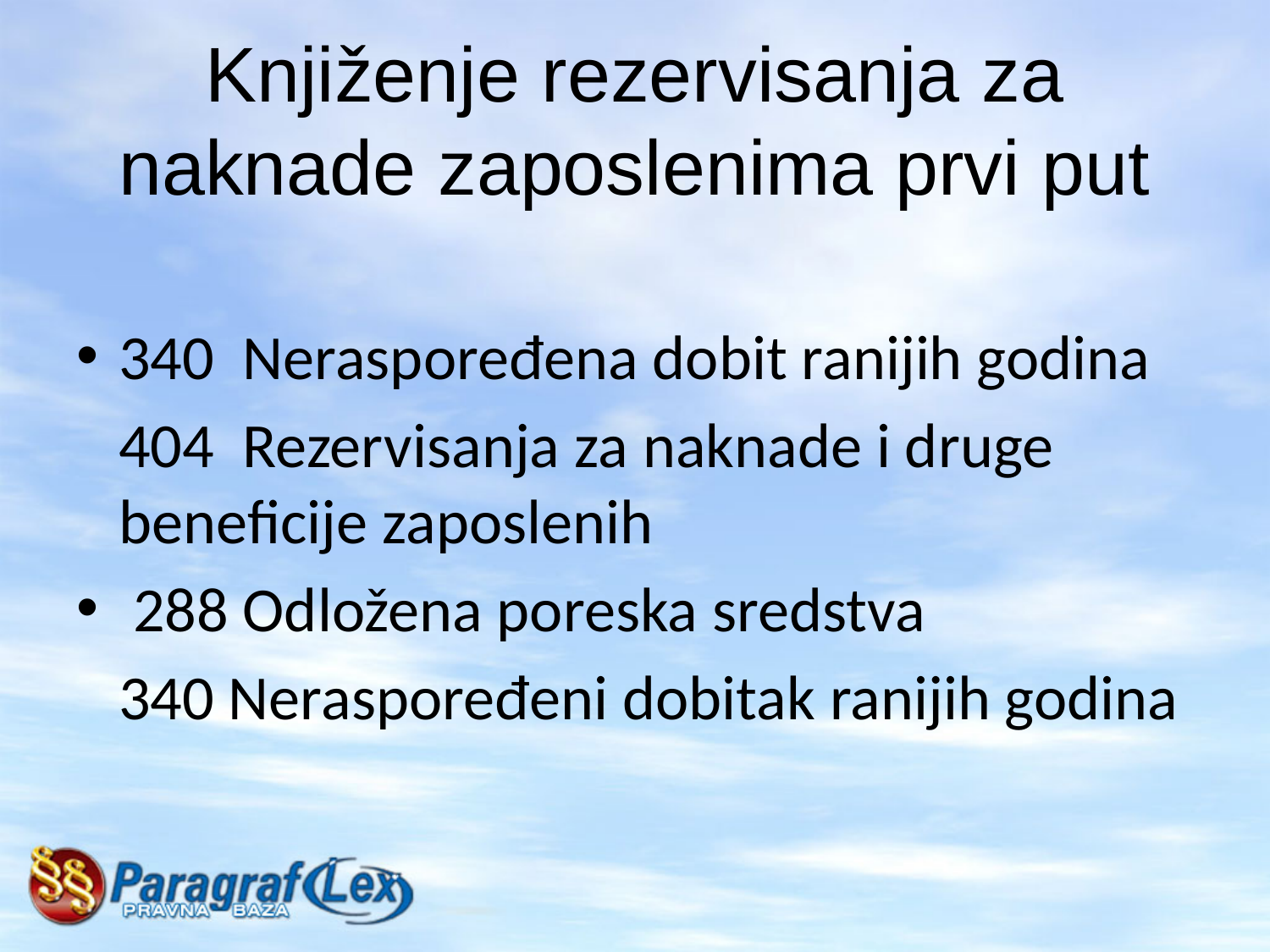

# Knjiženje rezervisanja za naknade zaposlenima prvi put

340  Neraspoređena dobit ranijih godina
		404  Rezervisanja za naknade i druge beneficije zaposlenih
 288 Odložena poreska sredstva
		340 Neraspoređeni dobitak ranijih godina